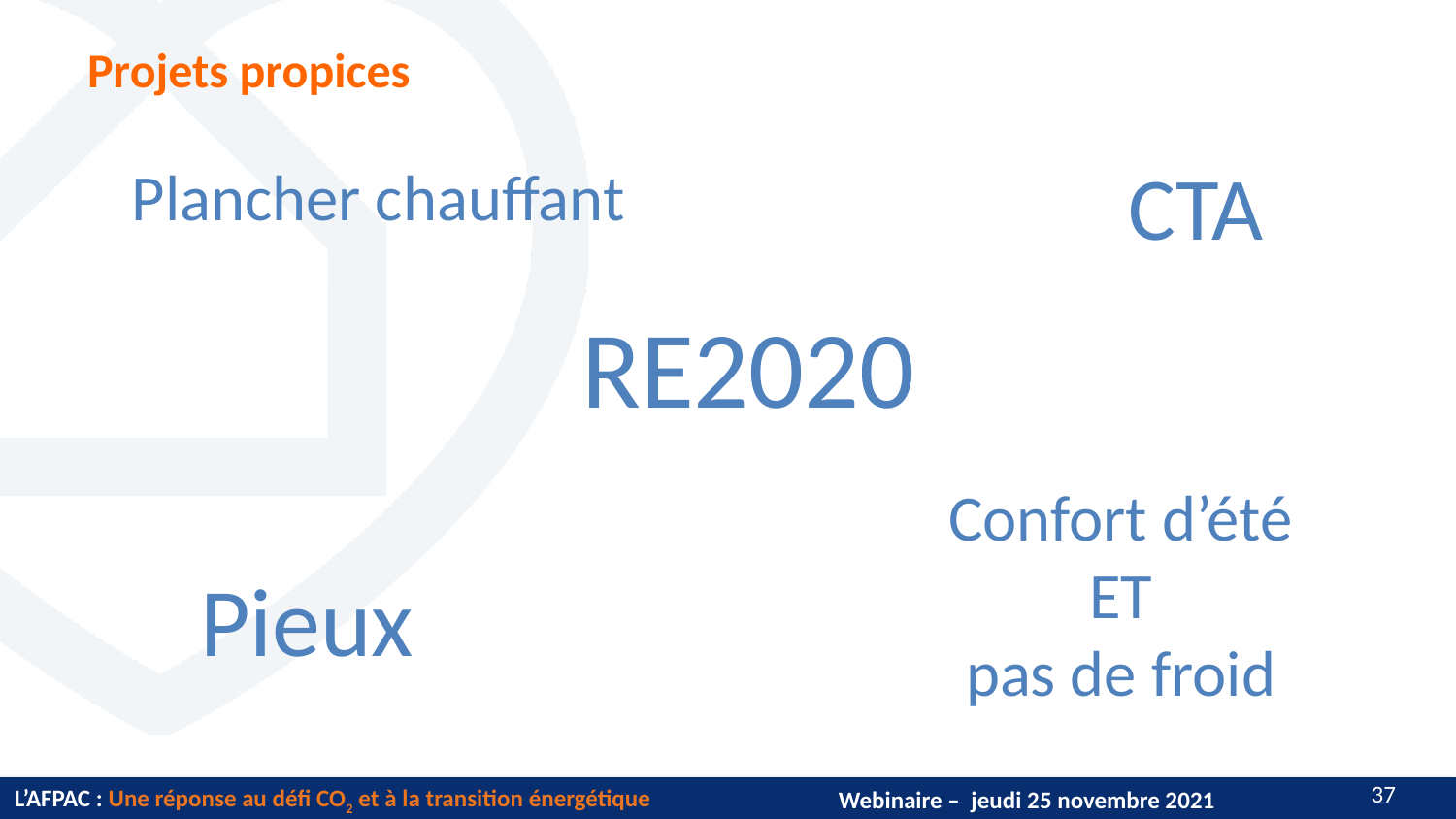

# Projets propices
CTA
Plancher chauffant
RE2020
Confort d’été
ET
pas de froid
Pieux
37